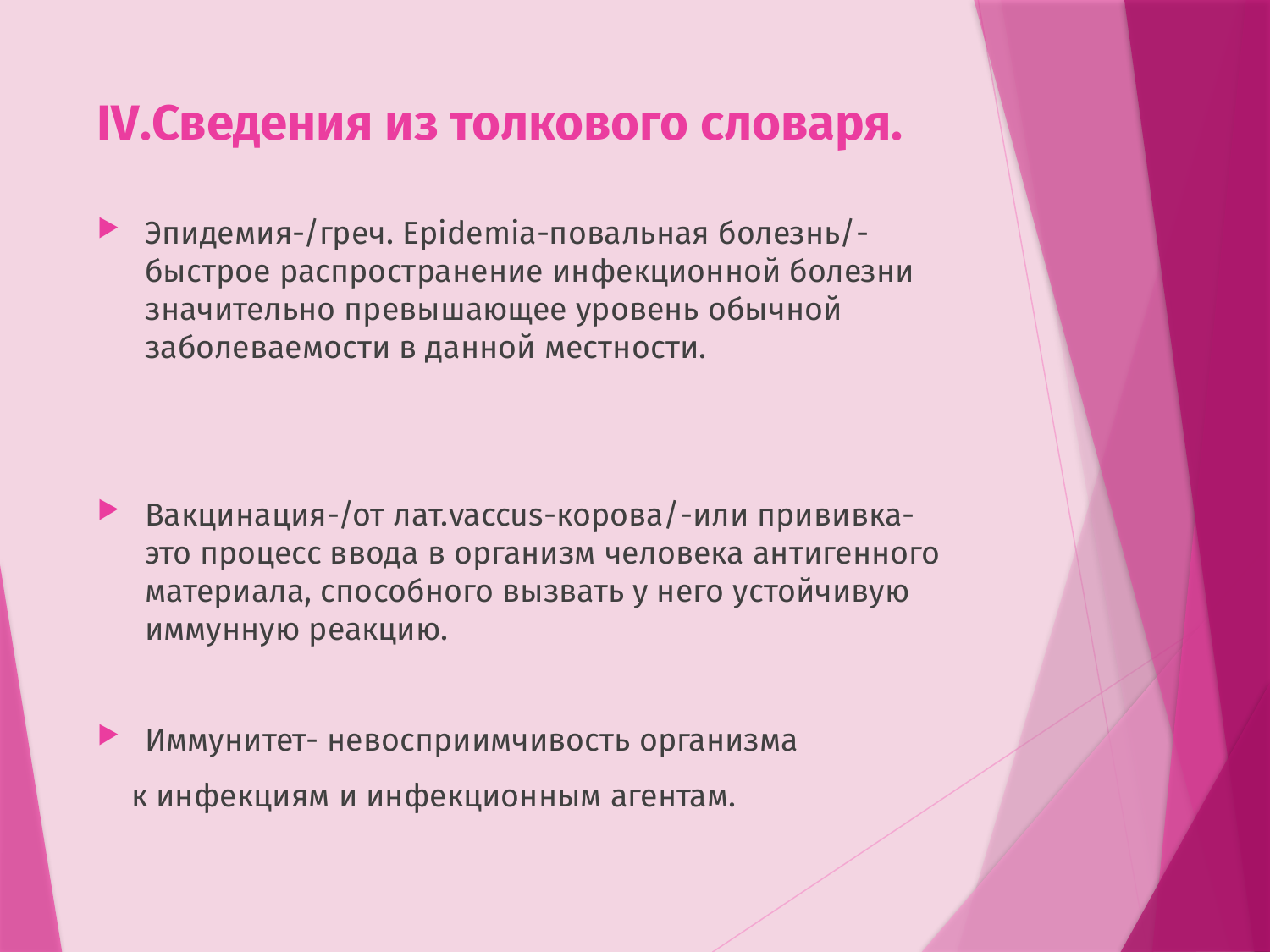

# IV.Сведения из толкового словаря.
Эпидемия-/греч. Epidemia-повальная болезнь/-быстрое распространение инфекционной болезни значительно превышающее уровень обычной заболеваемости в данной местности.

Вакцинация-/от лат.vaccus-корова/-или прививка-это процесс ввода в организм человека антигенного материала, способного вызвать у него устойчивую иммунную реакцию.

Иммунитет- невосприимчивость организма
    к инфекциям и инфекционным агентам.